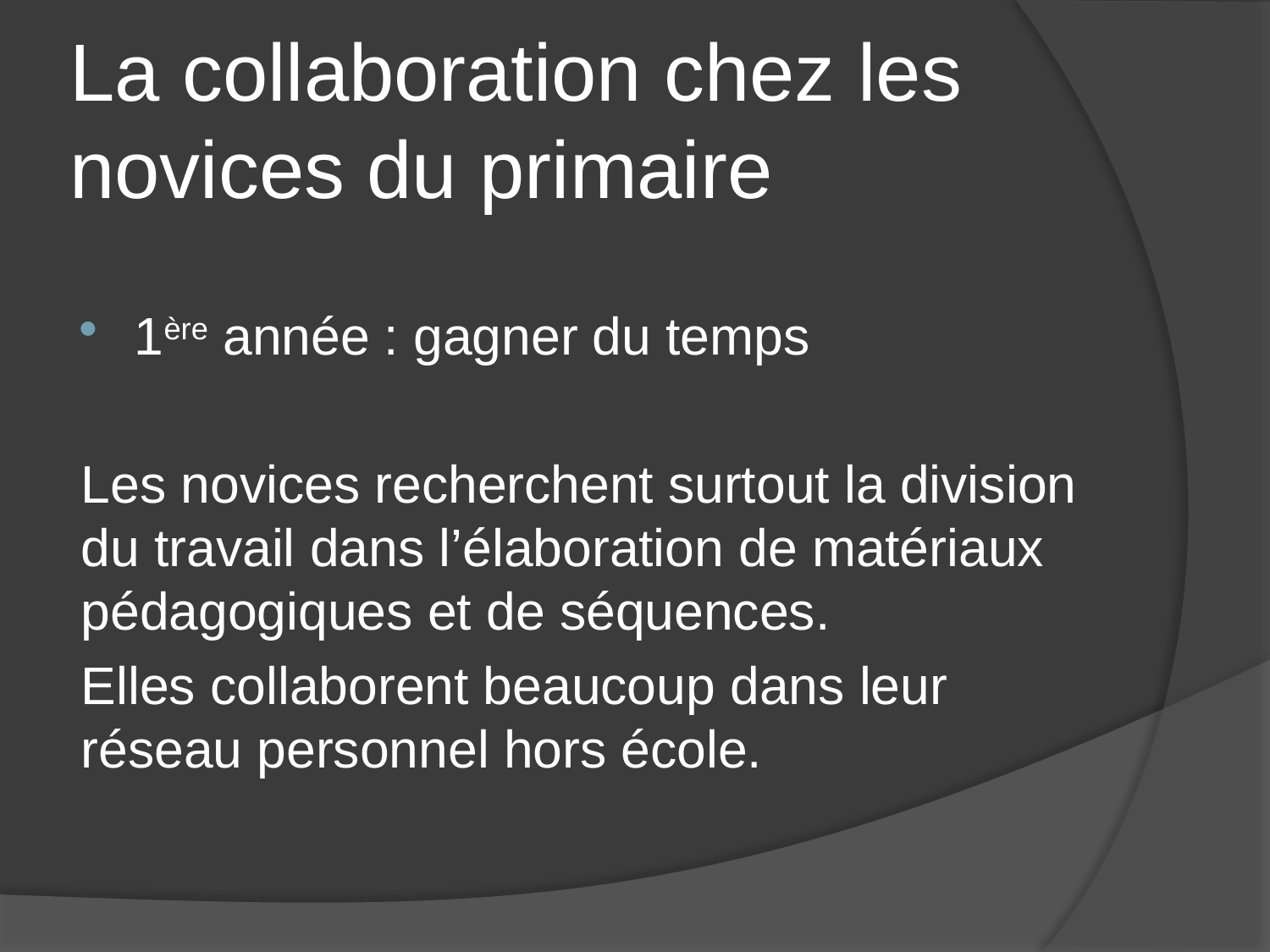

# La collaboration chez les novices du primaire

1ère année : gagner du temps

Les novices recherchent surtout la division du travail dans l’élaboration de matériaux pédagogiques et de séquences.
Elles collaborent beaucoup dans leur réseau personnel hors école.